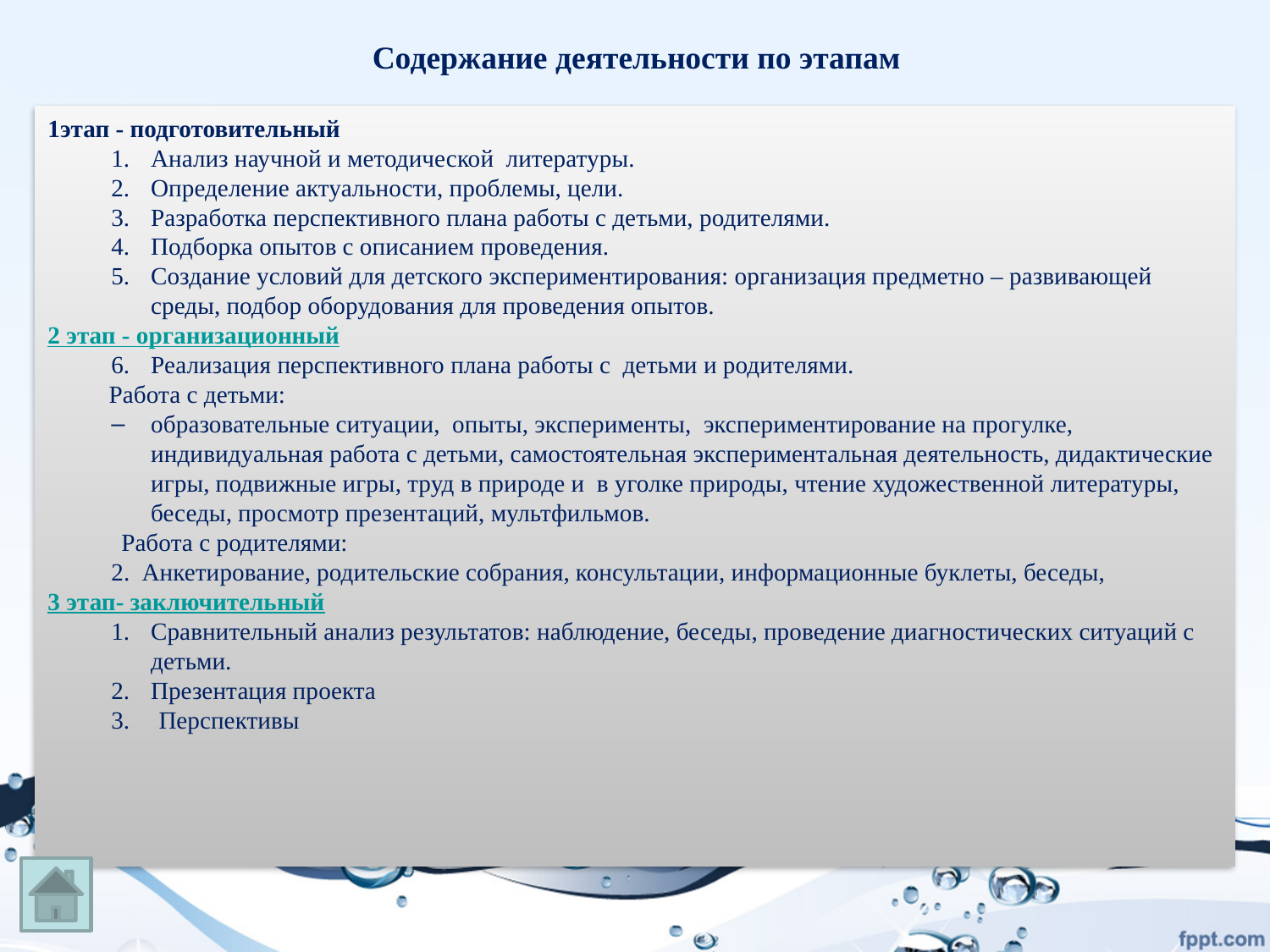

# Содержание деятельности по этапам
1этап - подготовительный
Анализ научной и методической  литературы.
Определение актуальности, проблемы, цели.
Разработка перспективного плана работы с детьми, родителями.
Подборка опытов с описанием проведения.
Создание условий для детского экспериментирования: организация предметно – развивающей среды, подбор оборудования для проведения опытов.
2 этап - организационный
Реализация перспективного плана работы с  детьми и родителями.
          Работа с детьми:
образовательные ситуации,  опыты, эксперименты,  экспериментирование на прогулке, индивидуальная работа с детьми, самостоятельная экспериментальная деятельность, дидактические игры, подвижные игры, труд в природе и  в уголке природы, чтение художественной литературы, беседы, просмотр презентаций, мультфильмов.
            Работа с родителями:
2.  Анкетирование, родительские собрания, консультации, информационные буклеты, беседы,
3 этап- заключительный
Сравнительный анализ результатов: наблюдение, беседы, проведение диагностических ситуаций с детьми.
Презентация проекта
Перспективы